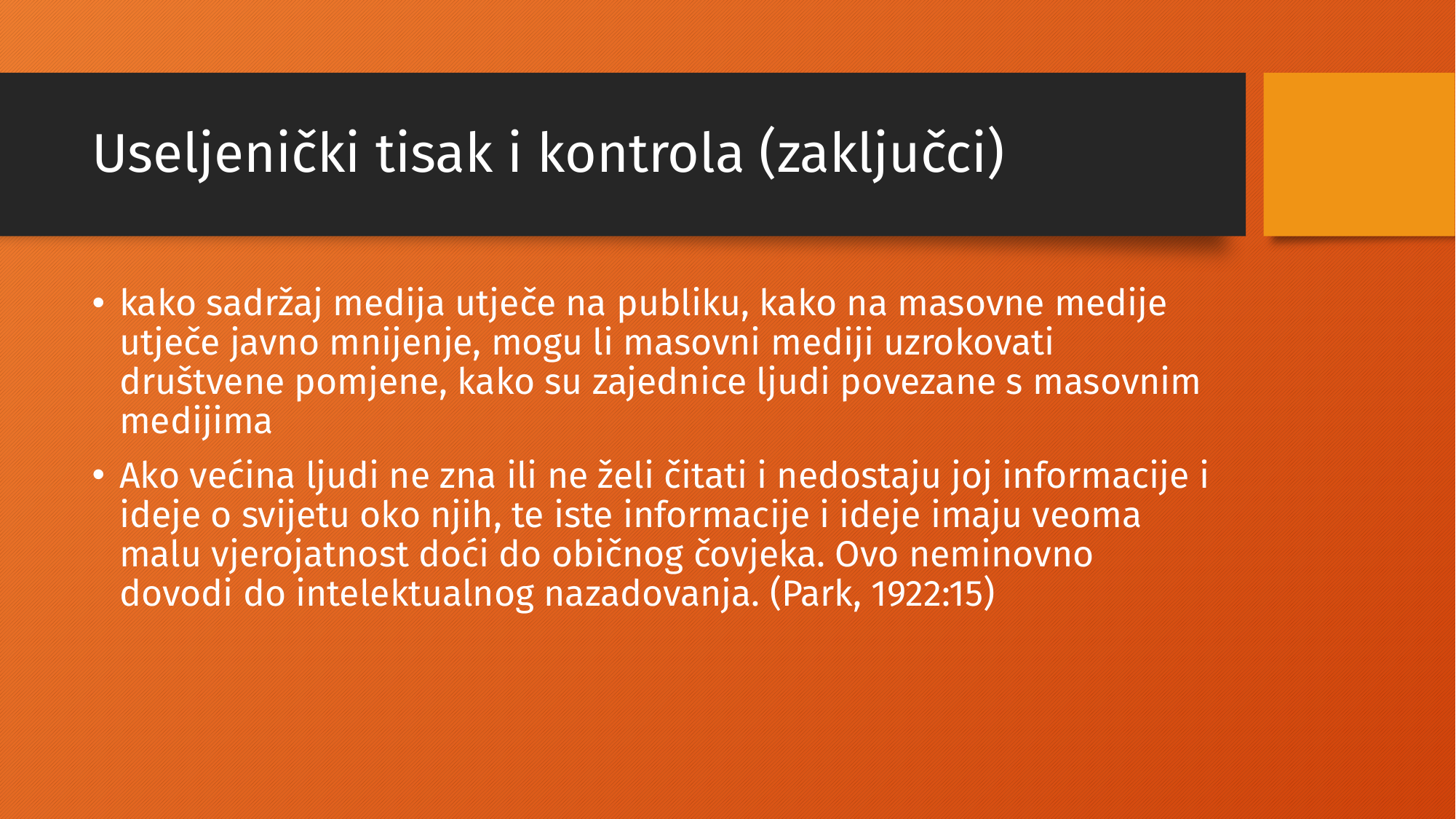

# Useljenički tisak i kontrola (zaključci)
kako sadržaj medija utječe na publiku, kako na masovne medije utječe javno mnijenje, mogu li masovni mediji uzrokovati društvene pomjene, kako su zajednice ljudi povezane s masovnim medijima
Ako većina ljudi ne zna ili ne želi čitati i nedostaju joj informacije i ideje o svijetu oko njih, te iste informacije i ideje imaju veoma malu vjerojatnost doći do običnog čovjeka. Ovo neminovno dovodi do intelektualnog nazadovanja. (Park, 1922:15)